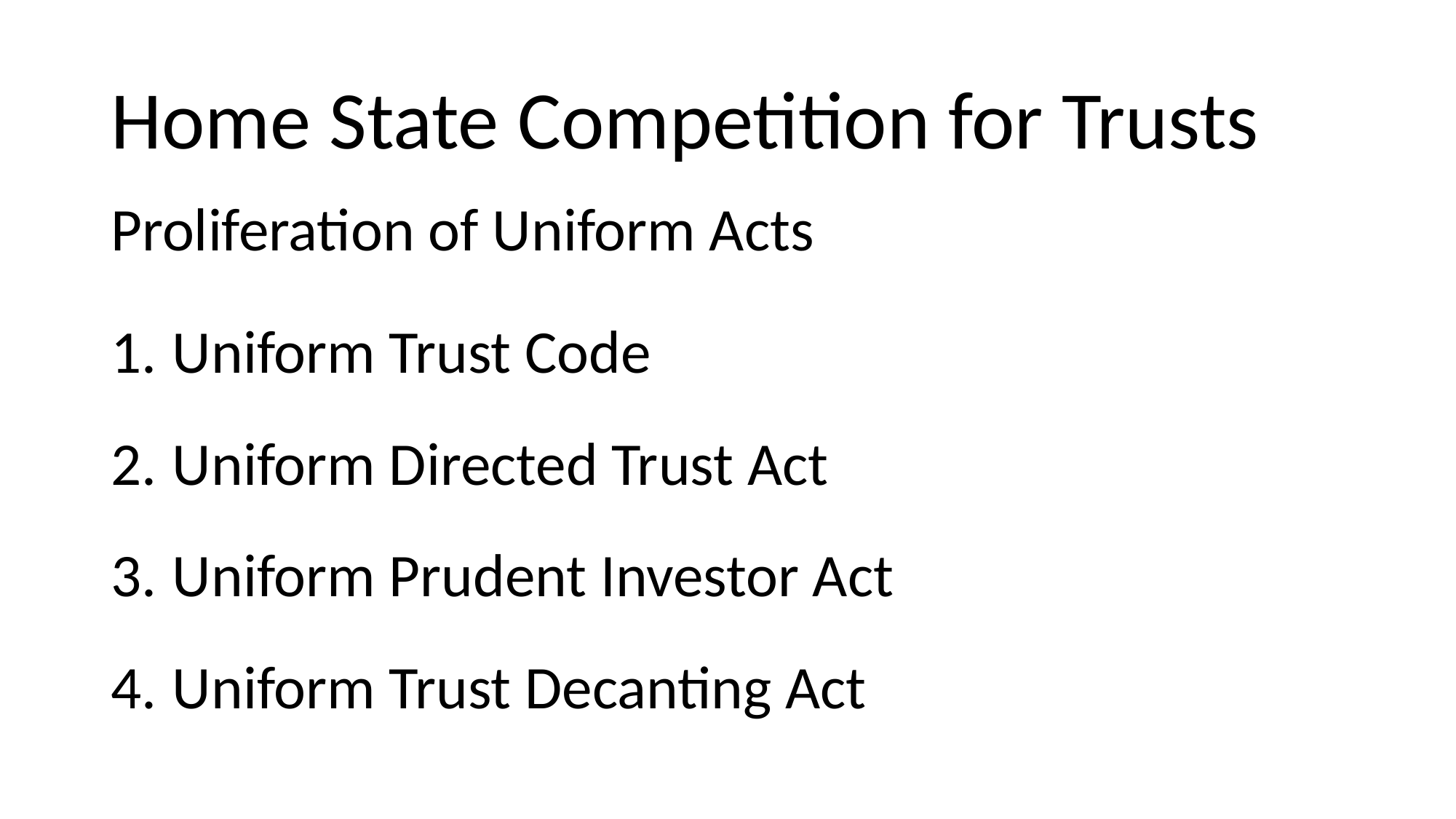

# Home State Competition for Trusts
Proliferation of Uniform Acts

Uniform Trust Code

Uniform Directed Trust Act

Uniform Prudent Investor Act

Uniform Trust Decanting Act